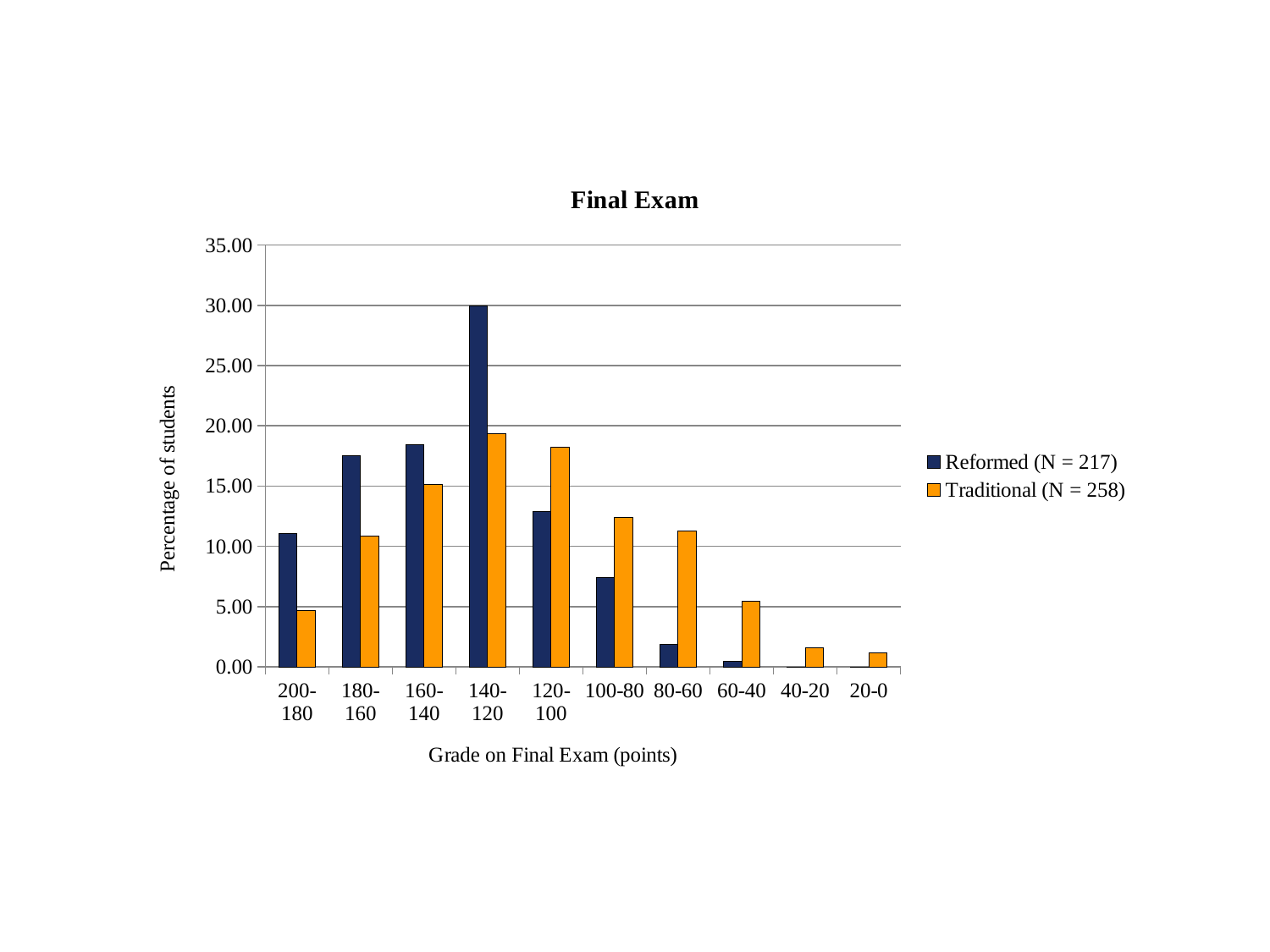

### Chart: Final Exam

| Category |  |  |
|---|---|---|
| 200-180 | 11.05990783410138 | 4.65116279069768 |
| 180-160 | 17.51152073732719 | 10.85271317829457 |
| 160-140 | 18.43317972350231 | 15.11627906976744 |
| 140-120 | 29.95391705069123 | 19.37984496124031 |
| 120-100 | 12.90322580645161 | 18.21705426356589 |
| 100-80 | 7.373271889400921 | 12.4031007751938 |
| 80-60 | 1.84331797235023 | 11.24031007751938 |
| 60-40 | 0.460829493087558 | 5.426356589147287 |
| 40-20 | 0.0 | 1.550387596899225 |
| 20-0 | 0.0 | 1.162790697674418 |